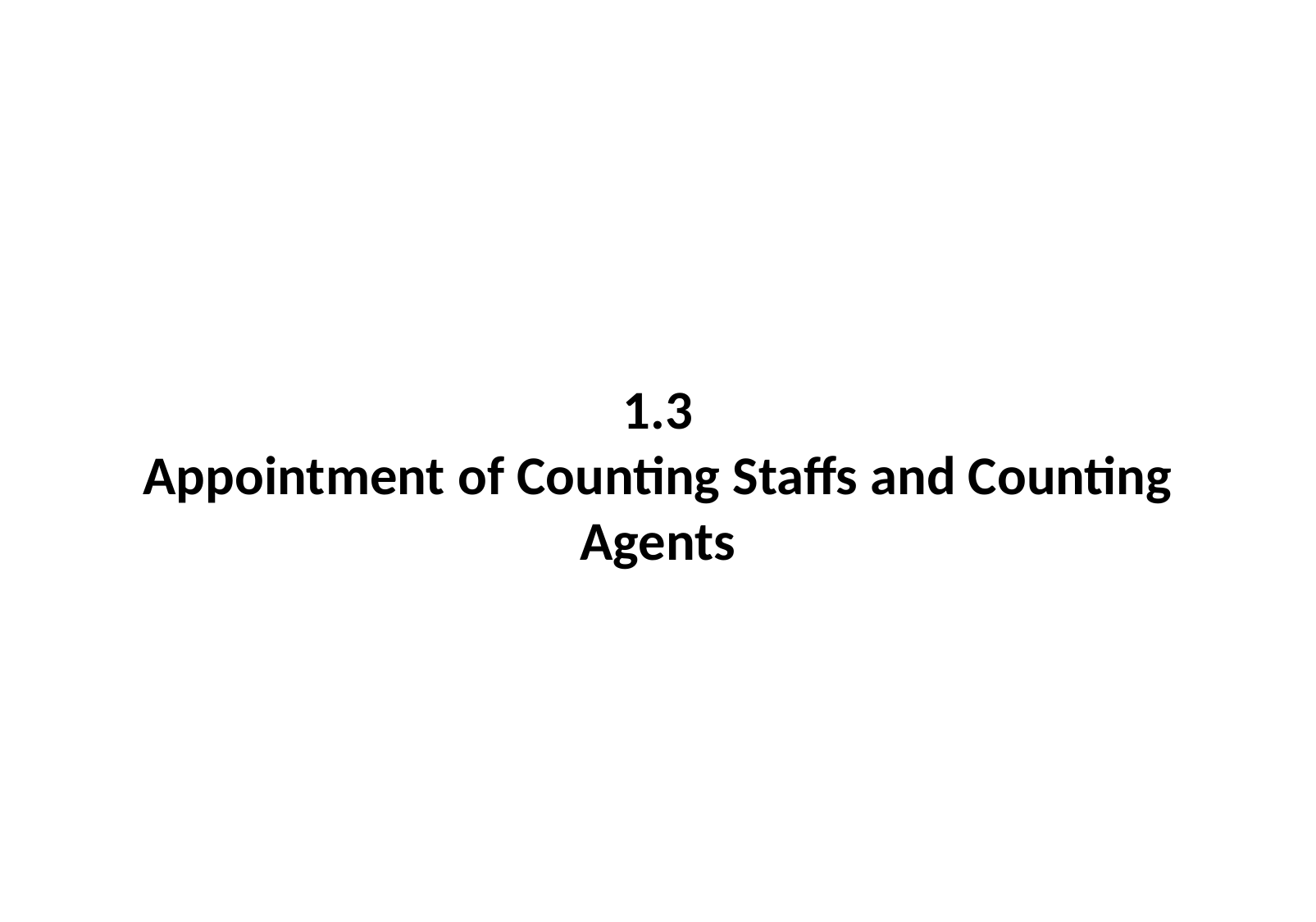

#

1.3
Appointment of Counting Staffs and Counting Agents